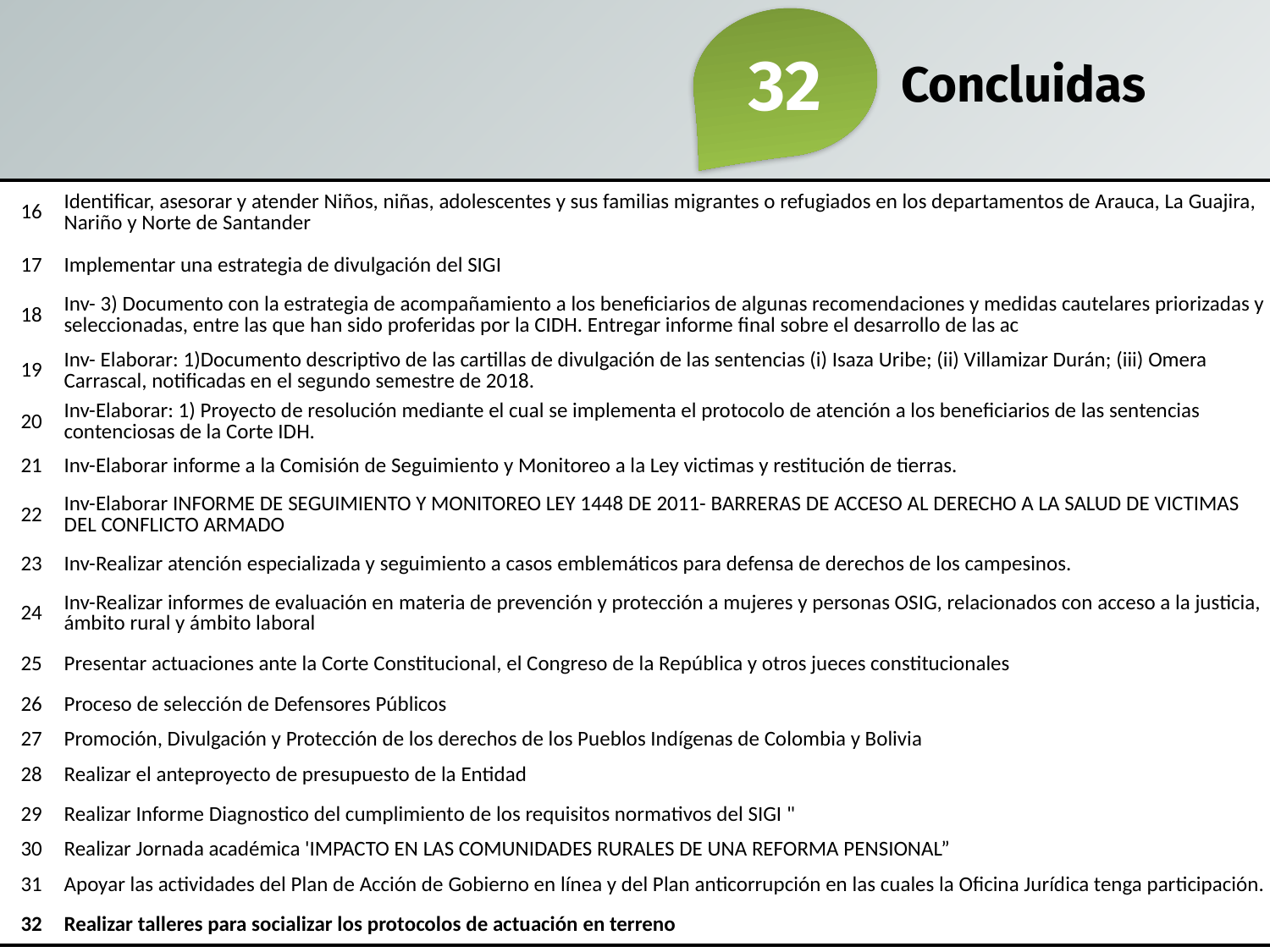

32
Concluidas
| 16 | Identificar, asesorar y atender Niños, niñas, adolescentes y sus familias migrantes o refugiados en los departamentos de Arauca, La Guajira, Nariño y Norte de Santander |
| --- | --- |
| 17 | Implementar una estrategia de divulgación del SIGI |
| 18 | Inv- 3) Documento con la estrategia de acompañamiento a los beneficiarios de algunas recomendaciones y medidas cautelares priorizadas y seleccionadas, entre las que han sido proferidas por la CIDH. Entregar informe final sobre el desarrollo de las ac |
| 19 | Inv- Elaborar: 1)Documento descriptivo de las cartillas de divulgación de las sentencias (i) Isaza Uribe; (ii) Villamizar Durán; (iii) Omera Carrascal, notificadas en el segundo semestre de 2018. |
| 20 | Inv-Elaborar: 1) Proyecto de resolución mediante el cual se implementa el protocolo de atención a los beneficiarios de las sentencias contenciosas de la Corte IDH. |
| 21 | Inv-Elaborar informe a la Comisión de Seguimiento y Monitoreo a la Ley victimas y restitución de tierras. |
| 22 | Inv-Elaborar INFORME DE SEGUIMIENTO Y MONITOREO LEY 1448 DE 2011- BARRERAS DE ACCESO AL DERECHO A LA SALUD DE VICTIMAS DEL CONFLICTO ARMADO |
| 23 | Inv-Realizar atención especializada y seguimiento a casos emblemáticos para defensa de derechos de los campesinos. |
| 24 | Inv-Realizar informes de evaluación en materia de prevención y protección a mujeres y personas OSIG, relacionados con acceso a la justicia, ámbito rural y ámbito laboral |
| 25 | Presentar actuaciones ante la Corte Constitucional, el Congreso de la República y otros jueces constitucionales |
| 26 | Proceso de selección de Defensores Públicos |
| 27 | Promoción, Divulgación y Protección de los derechos de los Pueblos Indígenas de Colombia y Bolivia |
| 28 | Realizar el anteproyecto de presupuesto de la Entidad |
| 29 | Realizar Informe Diagnostico del cumplimiento de los requisitos normativos del SIGI " |
| 30 | Realizar Jornada académica 'IMPACTO EN LAS COMUNIDADES RURALES DE UNA REFORMA PENSIONAL” |
| 31 | Apoyar las actividades del Plan de Acción de Gobierno en línea y del Plan anticorrupción en las cuales la Oficina Jurídica tenga participación. |
| 32 | Realizar talleres para socializar los protocolos de actuación en terreno |